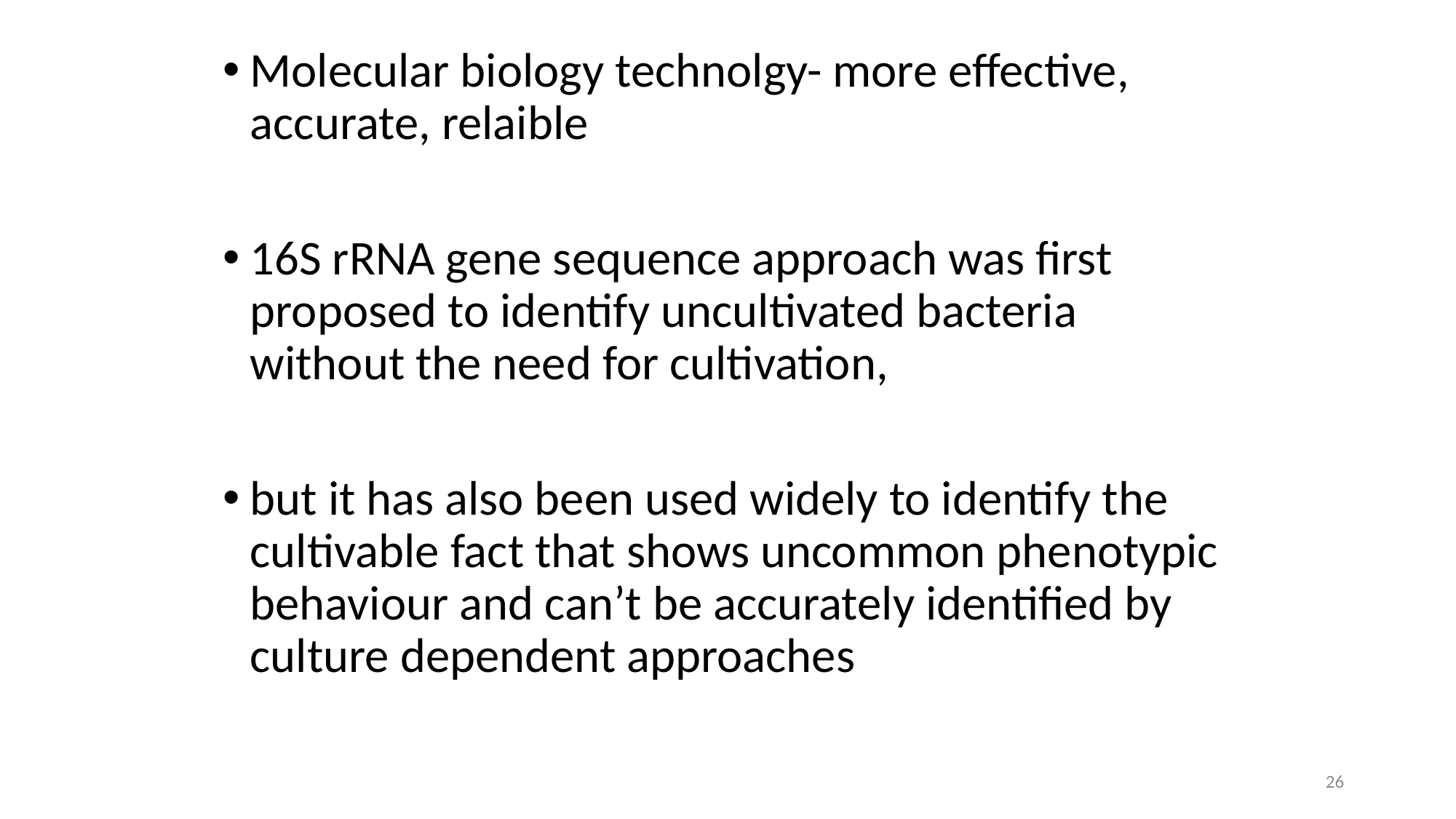

Molecular biology technolgy- more effective, accurate, relaible

16S rRNA gene sequence approach was first proposed to identify uncultivated bacteria without the need for cultivation,

but it has also been used widely to identify the cultivable fact that shows uncommon phenotypic behaviour and can’t be accurately identified by culture dependent approaches
26